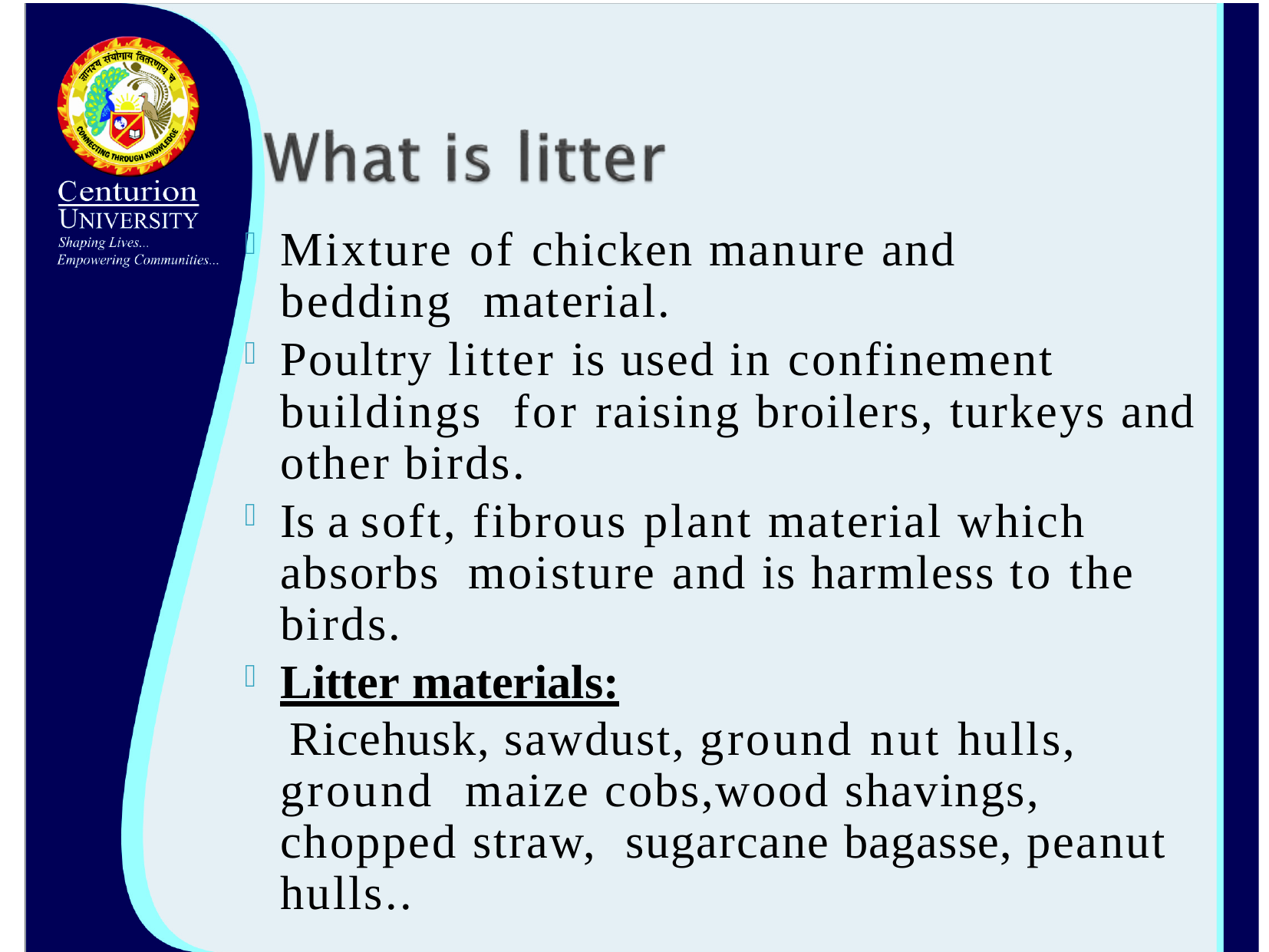

Mixture of chicken manure and bedding  material.
Poultry litter is used in confinement buildings  for raising broilers, turkeys and other birds.
Is a soft, fibrous plant material which absorbs  moisture and is harmless to the birds.
Litter materials:
Ricehusk, sawdust, ground nut hulls, ground  maize cobs,wood shavings, chopped straw,  sugarcane bagasse, peanut hulls..